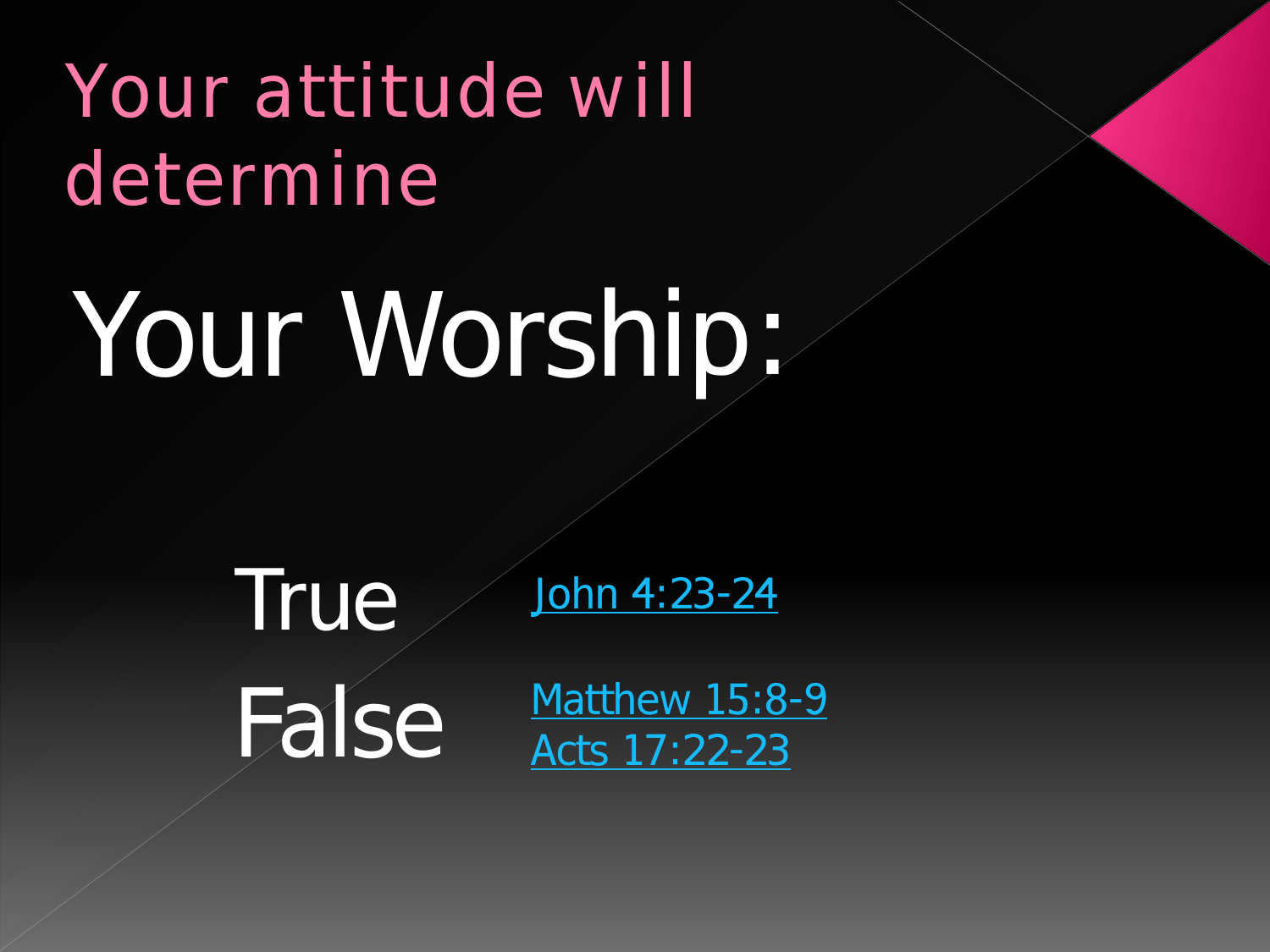

# Your attitude will determine
Your Worship:
True
John 4:23-24
False
Matthew 15:8-9
Acts 17:22-23